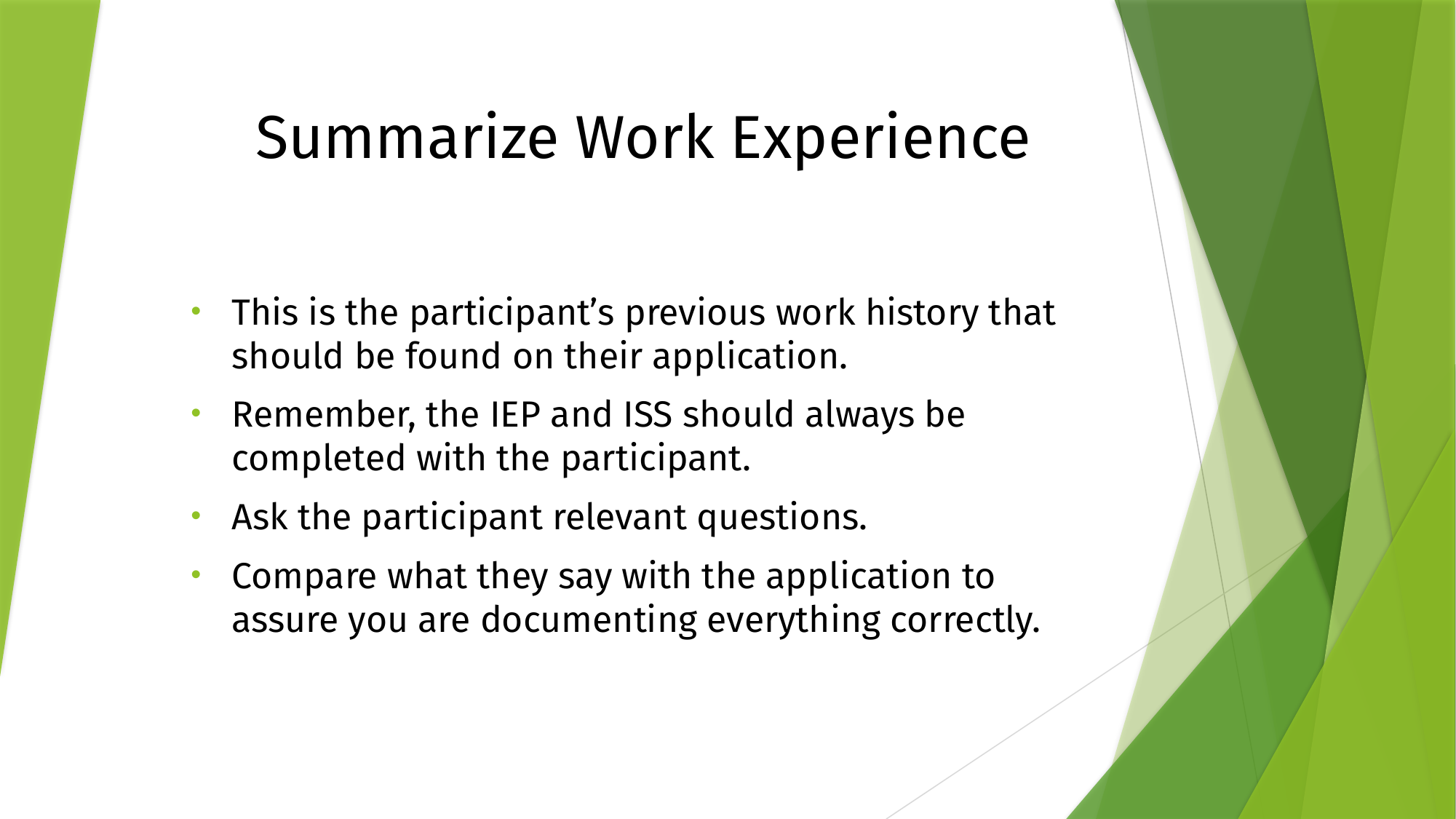

# Summarize Work Experience
This is the participant’s previous work history that should be found on their application.
Remember, the IEP and ISS should always be completed with the participant.
Ask the participant relevant questions.
Compare what they say with the application to assure you are documenting everything correctly.